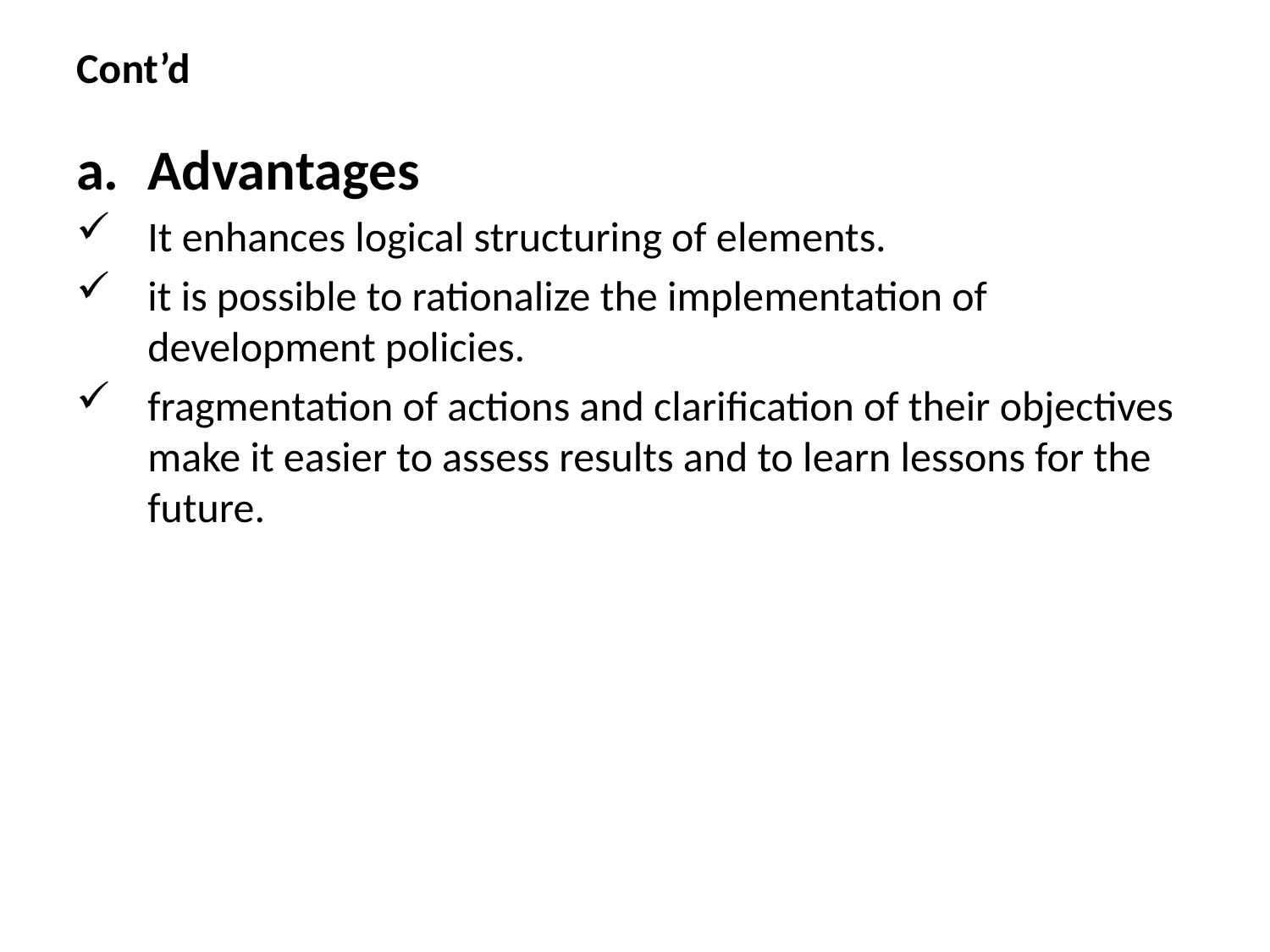

# Cont’d
Advantages
It enhances logical structuring of elements.
it is possible to rationalize the implementation of development policies.
fragmentation of actions and clarification of their objectives make it easier to assess results and to learn lessons for the future.